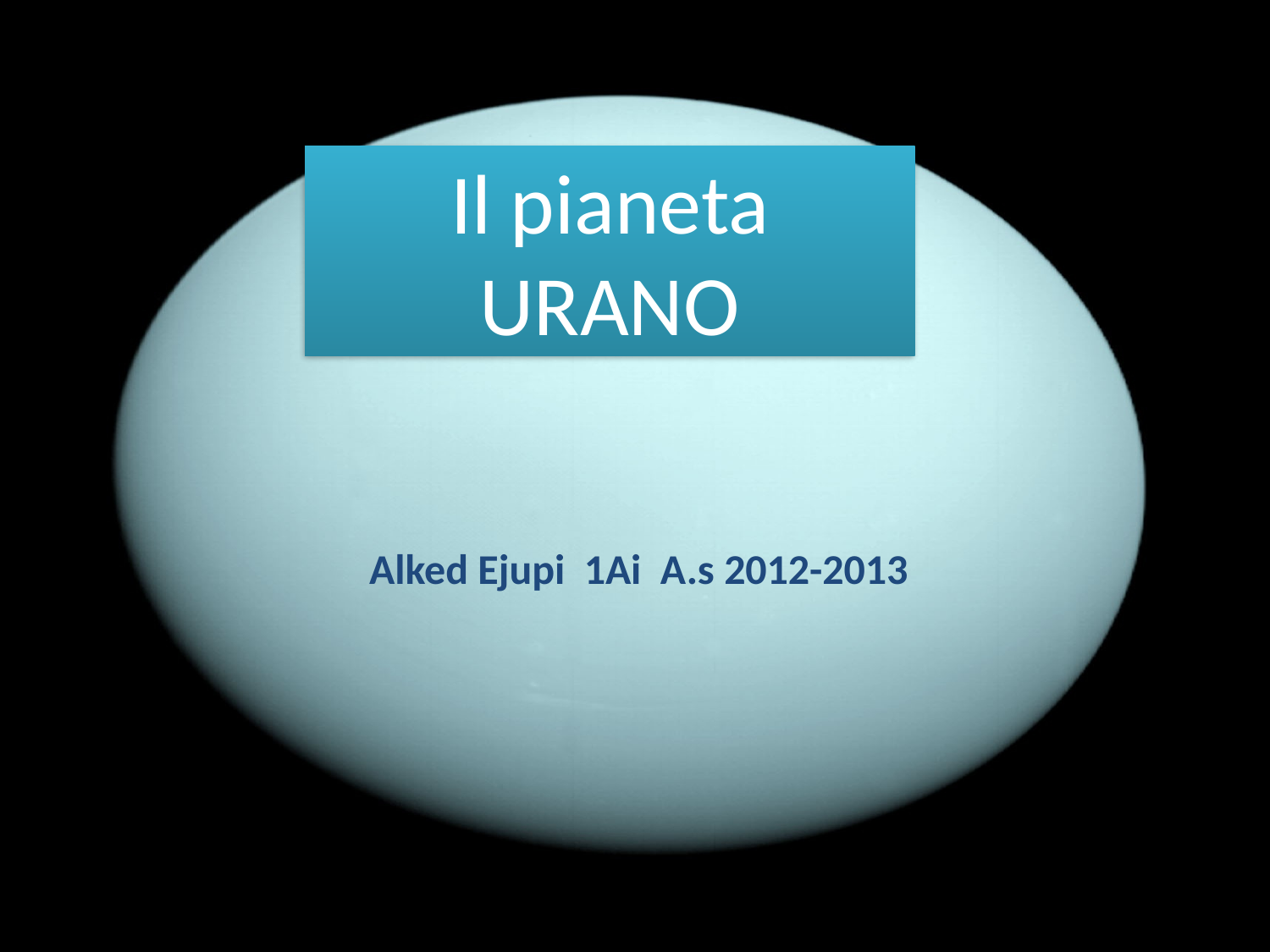

Il pianeta URANO
Alked Ejupi  1Ai  A.s 2012-2013